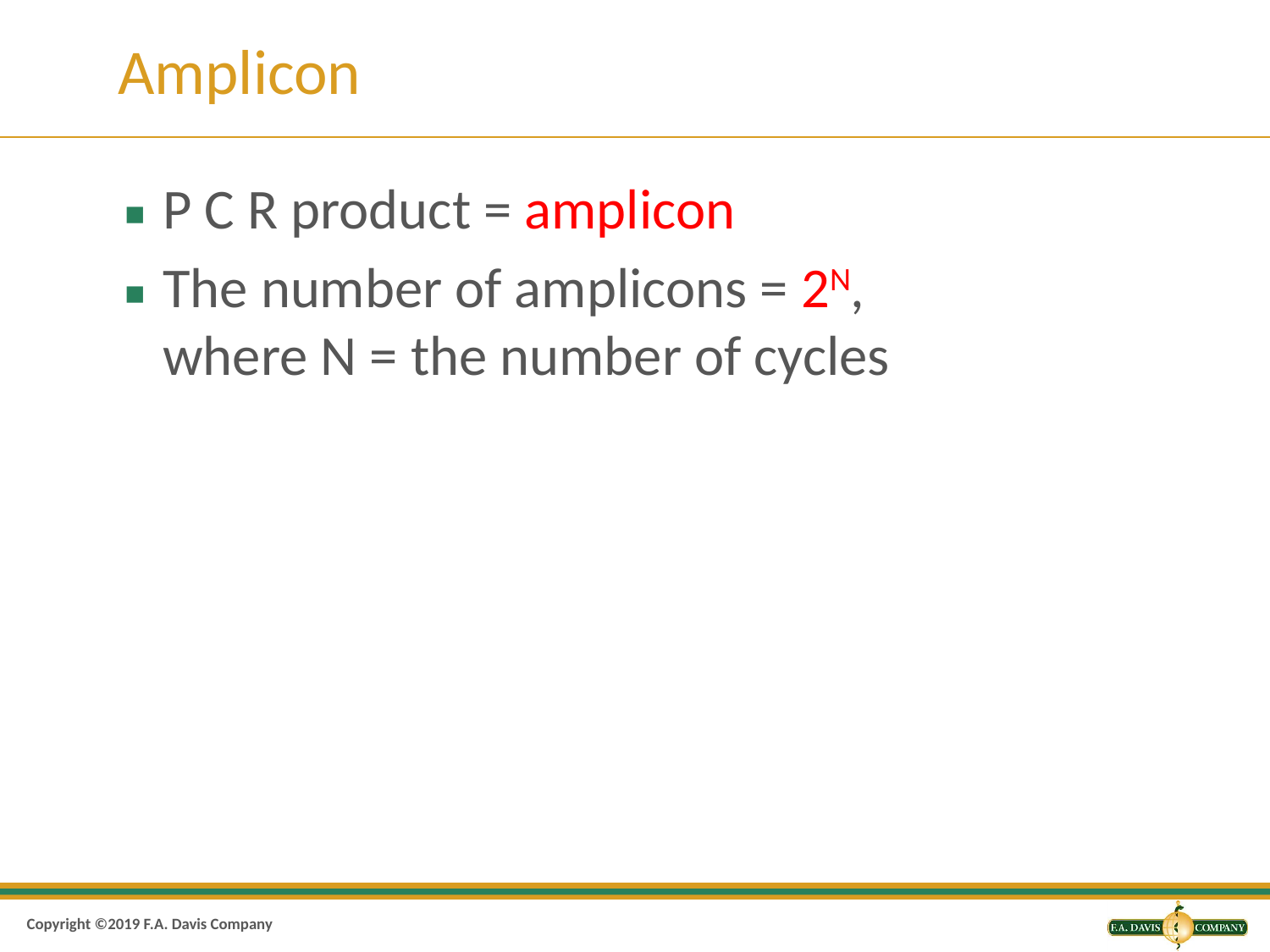

# Amplicon
P C R product = amplicon
The number of amplicons = 2N, where N = the number of cycles